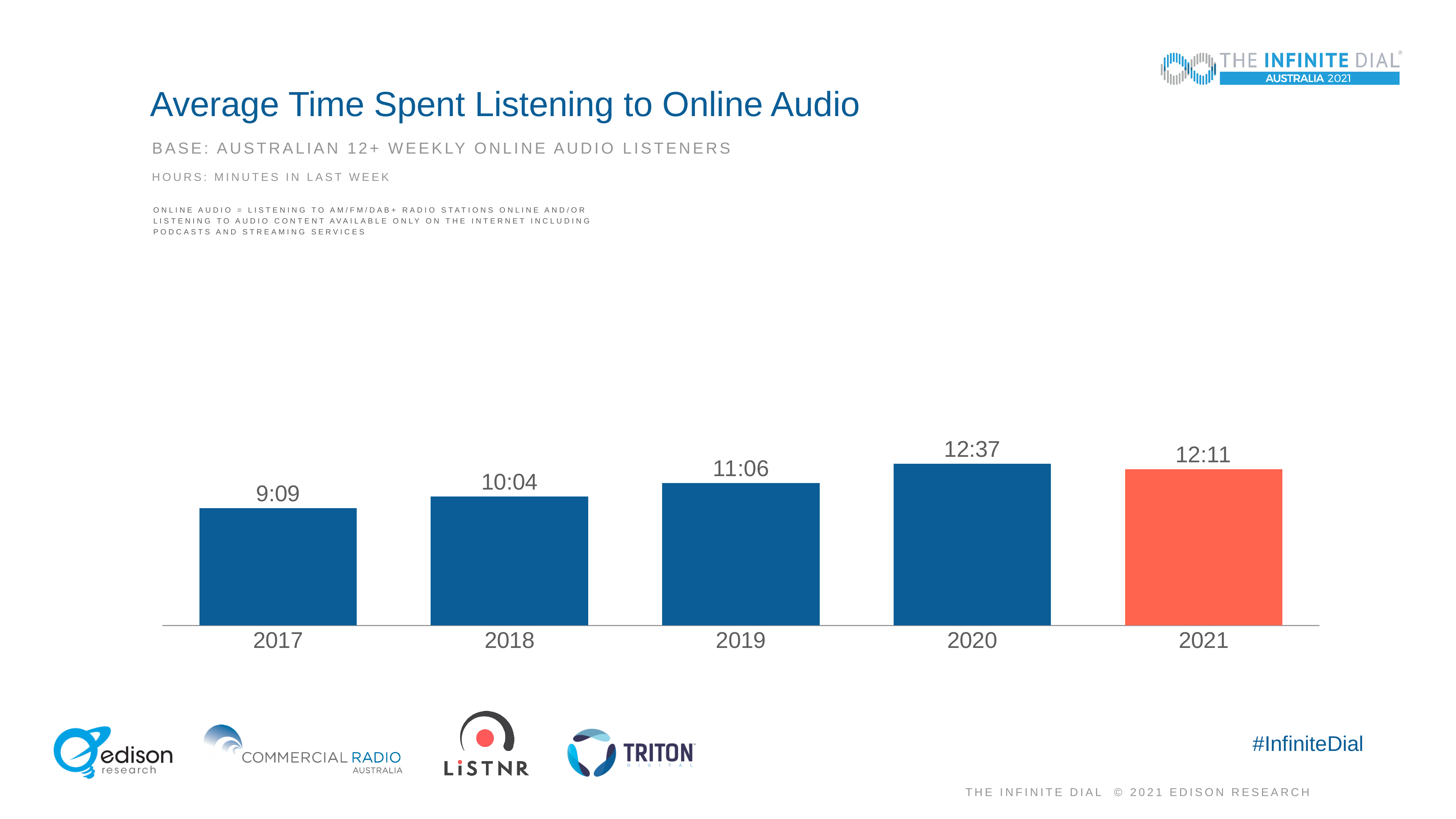

# Average Time Spent Listening to Online Audio
Base: Australian 12+ Weekly Online Audio Listeners
Hours: Minutes in last week
	Online Audio = Listening to AM/FM/dab+ radio stations online and/or listening to audio content available only on the Internet including podcasts and streaming services

### Chart

| Category | Column1 |
|---|---|
| 2017 | 0.38125000000000003 |
| 2018 | 0.41944444444444445 |
| 2019 | 0.46249999999999997 |
| 2020 | 0.5256944444444445 |
| 2021 | 0.5076388888888889 |